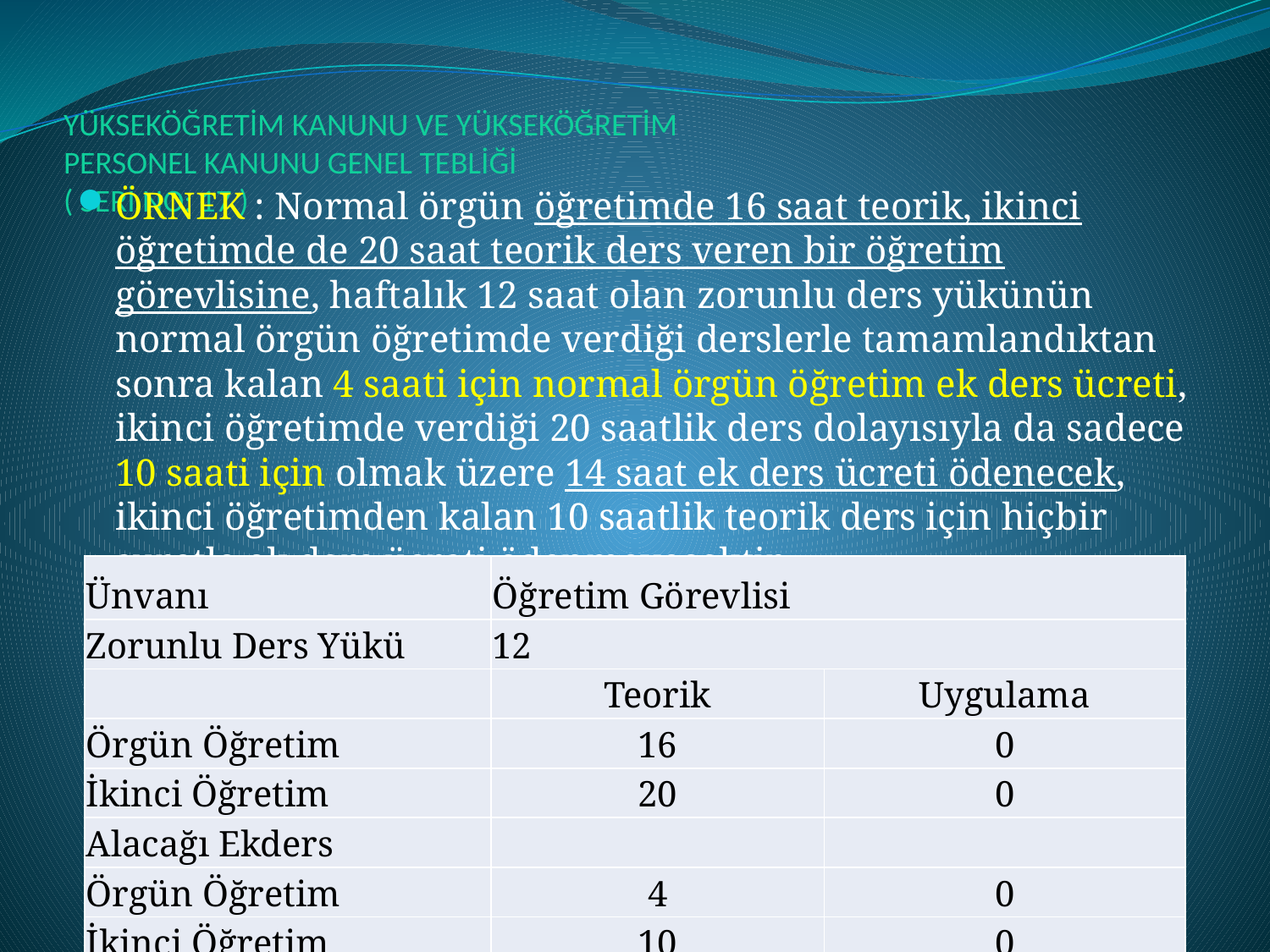

# YÜKSEKÖĞRETİM KANUNU VE YÜKSEKÖĞRETİM PERSONEL KANUNU GENEL TEBLİĞİ ( SERİ NO: 17 )
ÖRNEK : Normal örgün öğretimde 16 saat teorik, ikinci öğretimde de 20 saat teorik ders veren bir öğretim görevlisine, haftalık 12 saat olan zorunlu ders yükünün normal örgün öğretimde verdiği derslerle tamamlandıktan sonra kalan 4 saati için normal örgün öğretim ek ders ücreti, ikinci öğretimde verdiği 20 saatlik ders dolayısıyla da sadece 10 saati için olmak üzere 14 saat ek ders ücreti ödenecek, ikinci öğretimden kalan 10 saatlik teorik ders için hiçbir suretle ek ders ücreti ödenmeyecektir.

| Ünvanı | Öğretim Görevlisi |  |
| --- | --- | --- |
| Zorunlu Ders Yükü | 12 |  |
|  | Teorik | Uygulama |
| Örgün Öğretim | 16 | 0 |
| İkinci Öğretim | 20 | 0 |
| Alacağı Ekders |  |  |
| Örgün Öğretim | 4 | 0 |
| İkinci Öğretim | 10 | 0 |